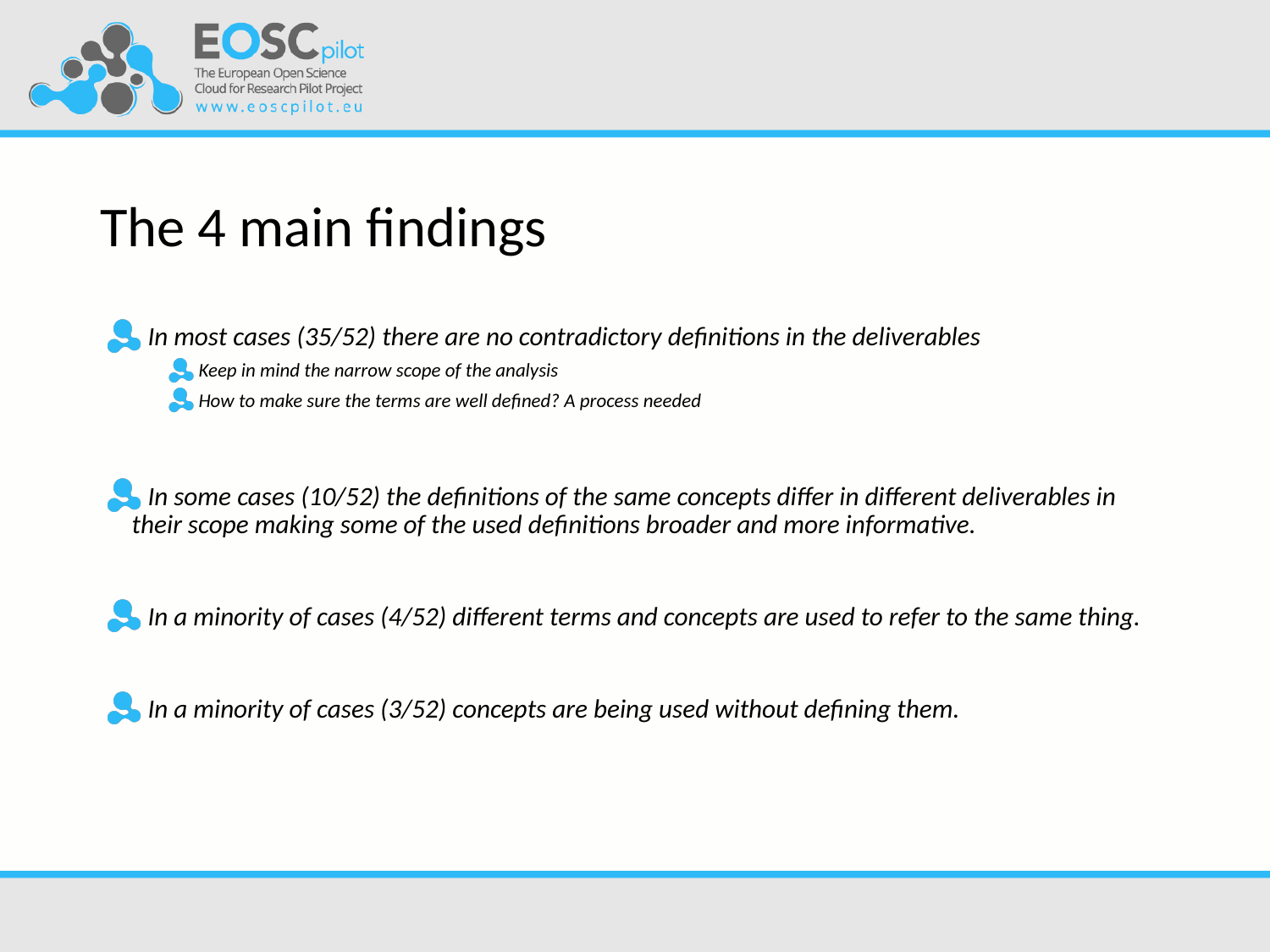

# The 4 main findings
In most cases (35/52) there are no contradictory definitions in the deliverables
Keep in mind the narrow scope of the analysis
How to make sure the terms are well defined? A process needed

In some cases (10/52) the definitions of the same concepts differ in different deliverables in their scope making some of the used definitions broader and more informative.

In a minority of cases (4/52) different terms and concepts are used to refer to the same thing.

In a minority of cases (3/52) concepts are being used without defining them.